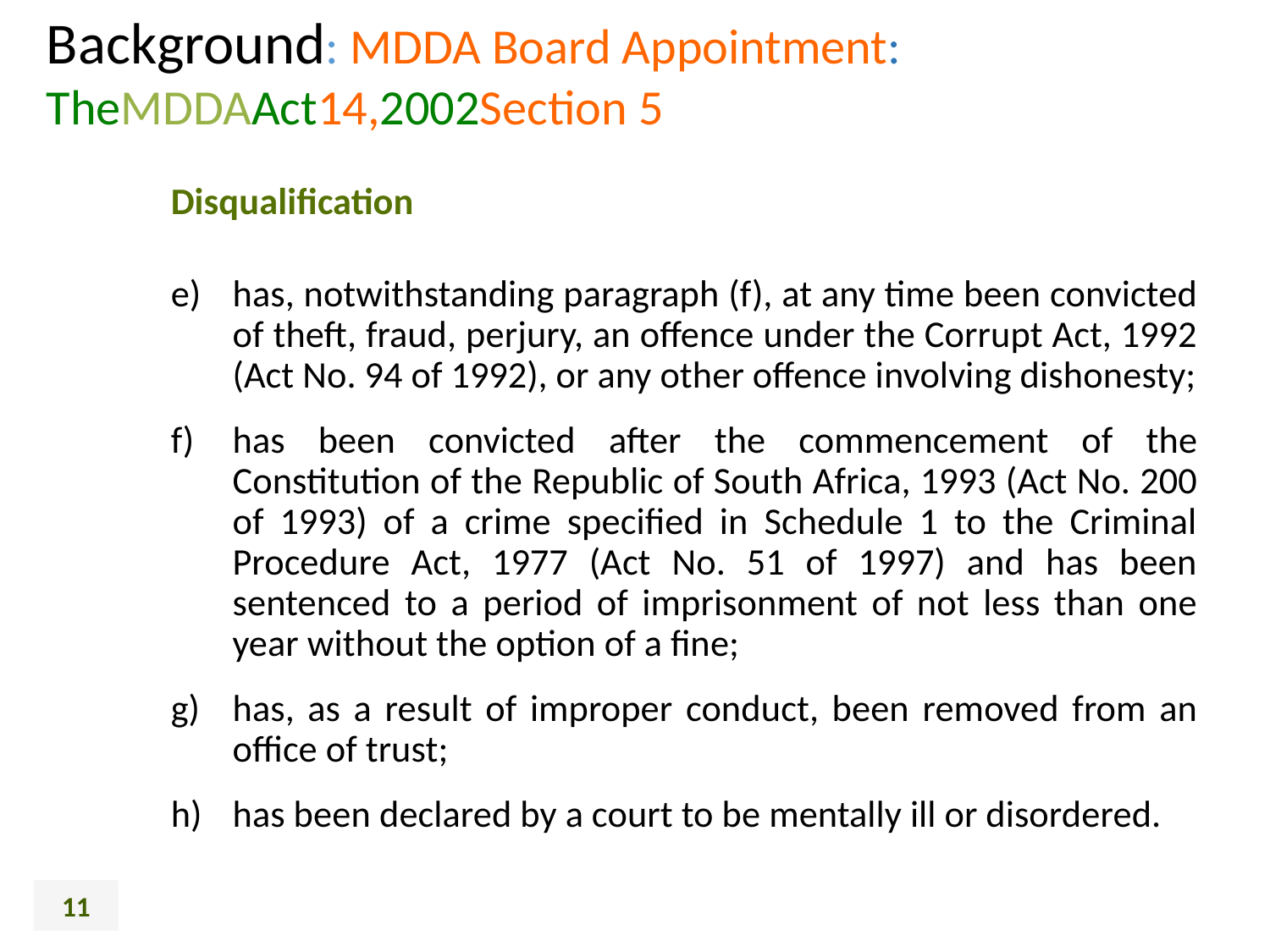

Background: MDDA Board Appointment:

TheMDDAAct14,2002Section 5
Disqualification

has, notwithstanding paragraph (f), at any time been convicted of theft, fraud, perjury, an offence under the Corrupt Act, 1992 (Act No. 94 of 1992), or any other offence involving dishonesty;
has been convicted after the commencement of the Constitution of the Republic of South Africa, 1993 (Act No. 200 of 1993) of a crime specified in Schedule 1 to the Criminal Procedure Act, 1977 (Act No. 51 of 1997) and has been sentenced to a period of imprisonment of not less than one year without the option of a fine;
has, as a result of improper conduct, been removed from an office of trust;
has been declared by a court to be mentally ill or disordered.
11